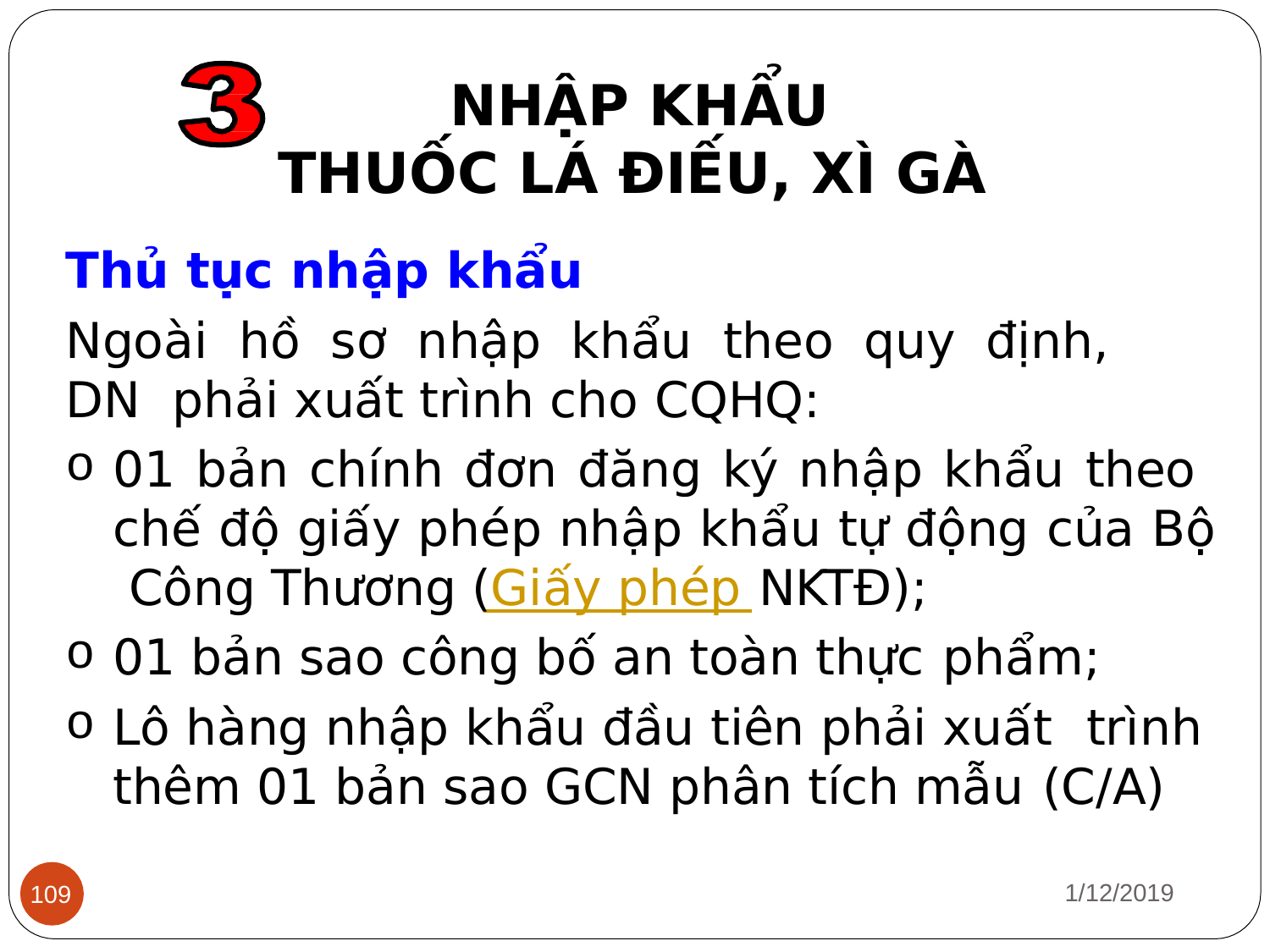

# NHẬP KHẨU  THUỐC LÁ ĐIẾU, XÌ GÀ
Thủ tục nhập khẩu
Ngoài	hồ	sơ	nhập	khẩu	theo	quy	định,	DN  phải xuất trình cho CQHQ:
01 bản chính đơn đăng ký nhập khẩu theo  chế độ giấy phép nhập khẩu tự động của Bộ  Công Thương (Giấy phép NKTĐ);
01 bản sao công bố an toàn thực phẩm;
Lô hàng nhập khẩu đầu tiên phải xuất  trình
thêm 01 bản sao GCN phân tích mẫu (C/A)

1/12/2019
109